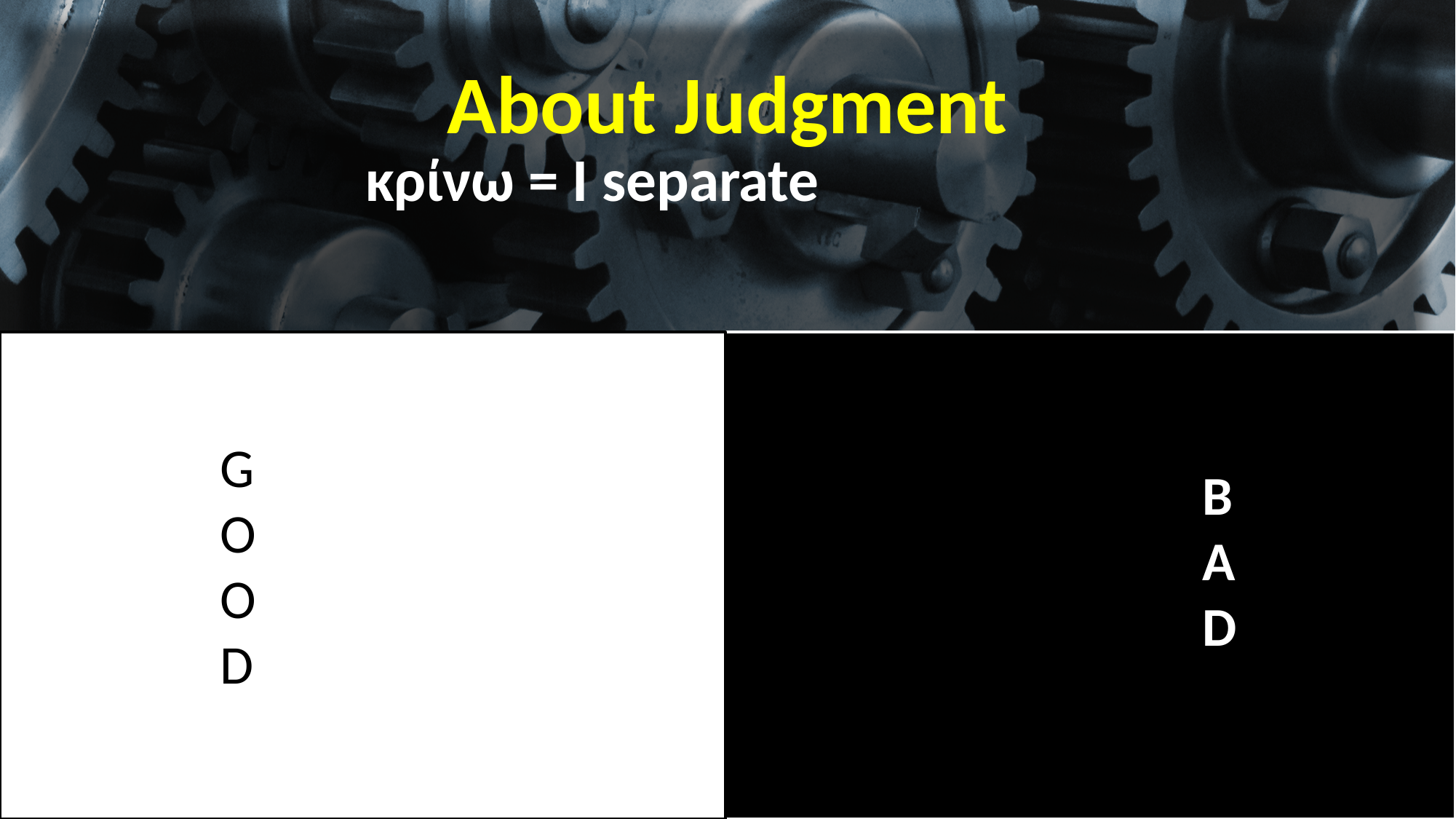

# About Judgment
κρίνω = I separate

G
O
O
D
B
A
D